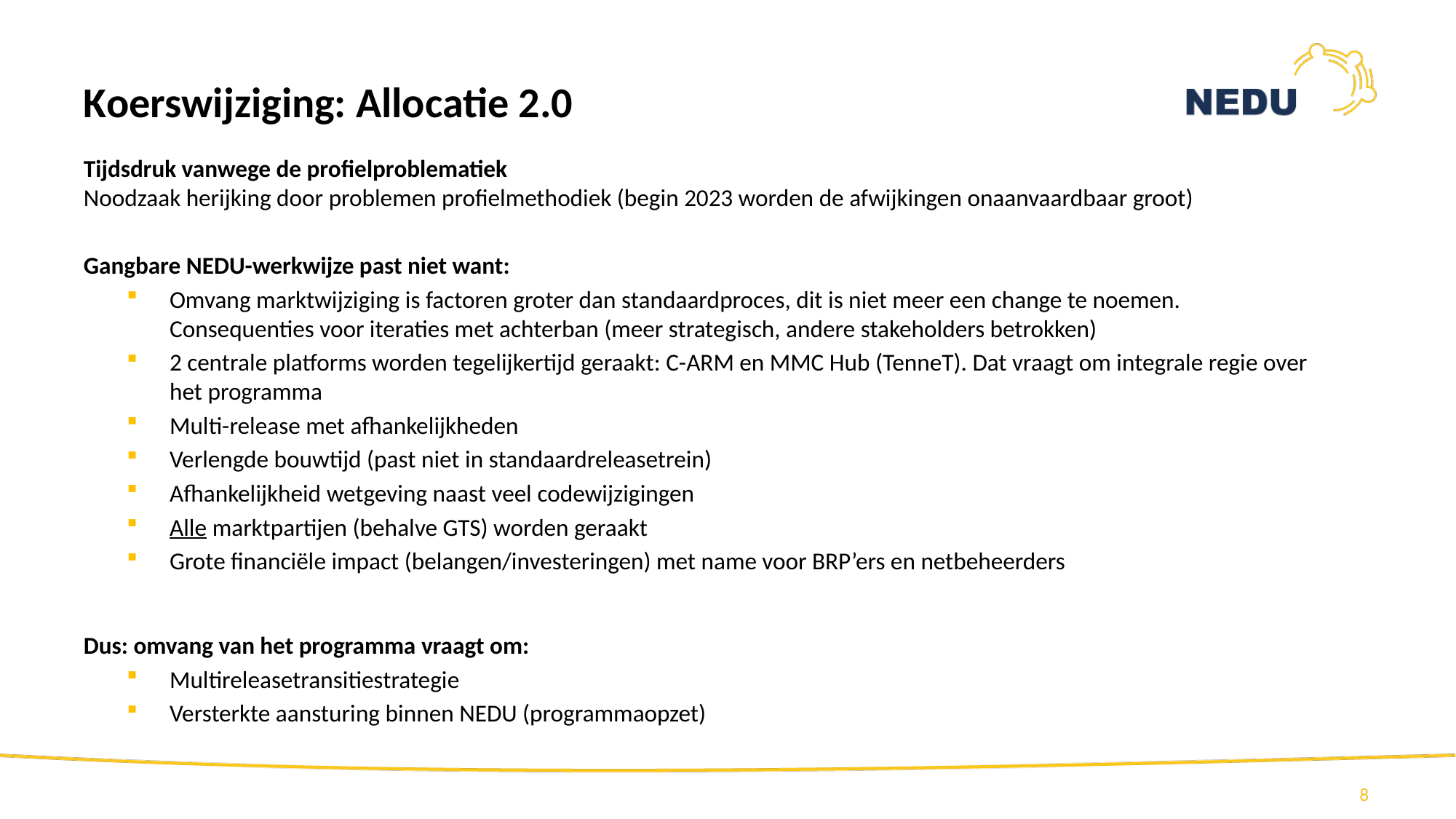

Koerswijziging: Allocatie 2.0
#
Tijdsdruk vanwege de profielproblematiek
Noodzaak herijking door problemen profielmethodiek (begin 2023 worden de afwijkingen onaanvaardbaar groot)

Gangbare NEDU-werkwijze past niet want:
Omvang marktwijziging is factoren groter dan standaardproces, dit is niet meer een change te noemen.
Consequenties voor iteraties met achterban (meer strategisch, andere stakeholders betrokken)
2 centrale platforms worden tegelijkertijd geraakt: C-ARM en MMC Hub (TenneT). Dat vraagt om integrale regie over het programma
Multi-release met afhankelijkheden
Verlengde bouwtijd (past niet in standaardreleasetrein)
Afhankelijkheid wetgeving naast veel codewijzigingen
Alle marktpartijen (behalve GTS) worden geraakt
Grote financiële impact (belangen/investeringen) met name voor BRP’ers en netbeheerders

Dus: omvang van het programma vraagt om:
Multireleasetransitiestrategie
Versterkte aansturing binnen NEDU (programmaopzet)

8